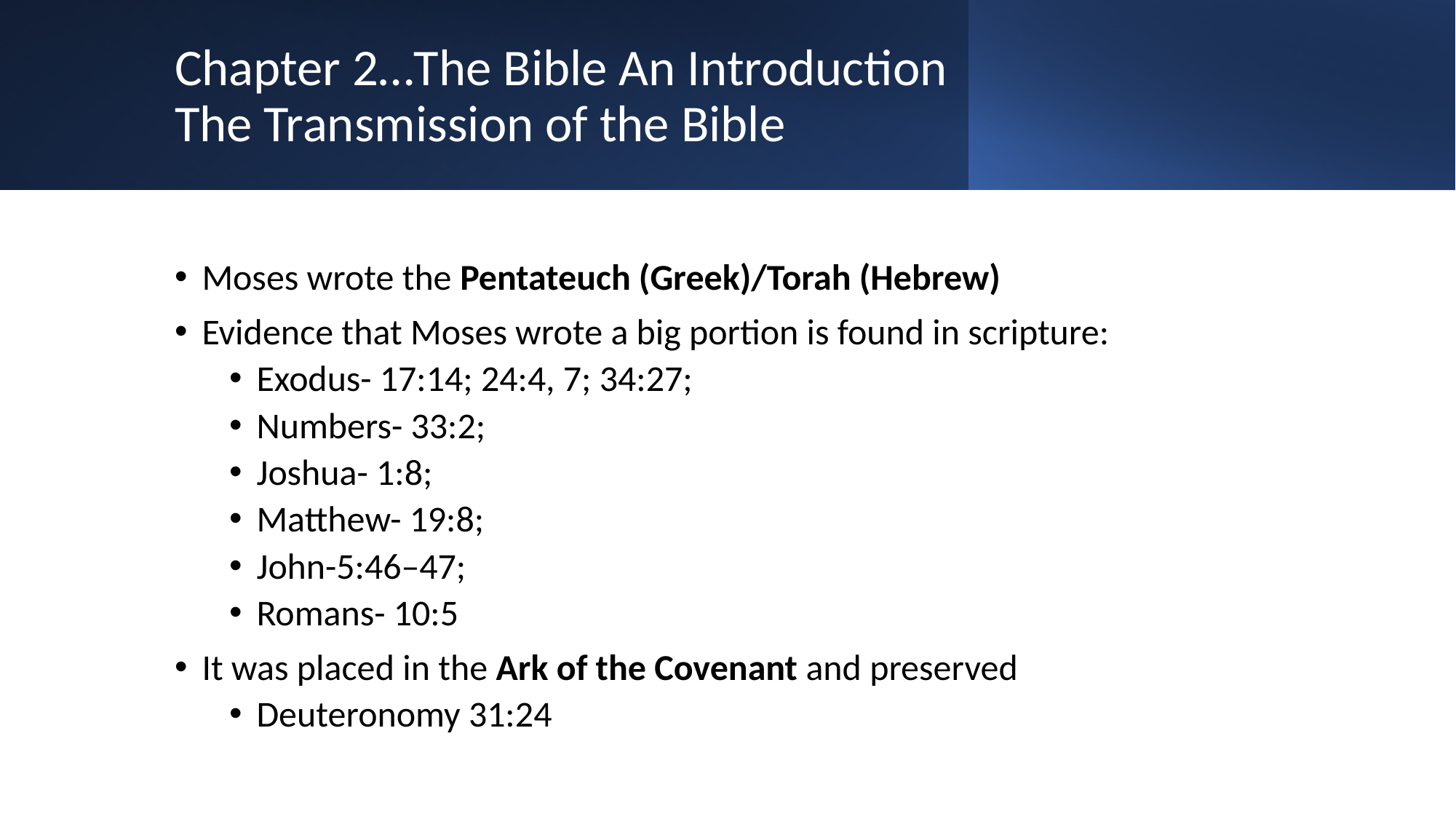

# Chapter 2…The Bible An Introduction The Transmission of the Bible
Moses wrote the Pentateuch (Greek)/Torah (Hebrew)
Evidence that Moses wrote a big portion is found in scripture:
Exodus- 17:14; 24:4, 7; 34:27;
Numbers- 33:2;
Joshua- 1:8;
Matthew- 19:8;
John-5:46–47;
Romans- 10:5
It was placed in the Ark of the Covenant and preserved
Deuteronomy 31:24